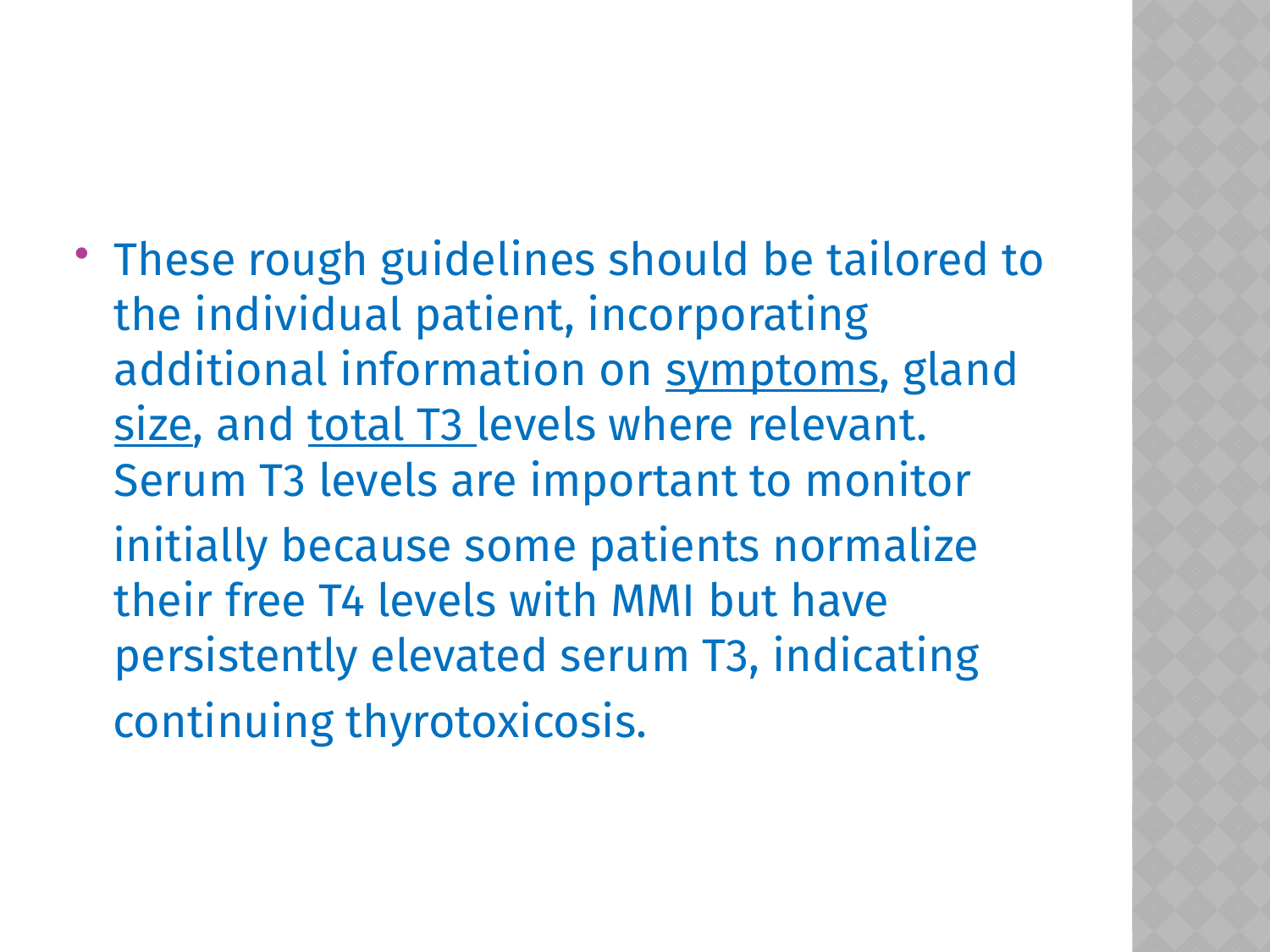

#
These rough guidelines should be tailored to the individual patient, incorporating additional information on symptoms, gland size, and total T3 levels where relevant. Serum T3 levels are important to monitor
   initially because some patients normalize their free T4 levels with MMI but have persistently elevated serum T3, indicating
   continuing thyrotoxicosis.